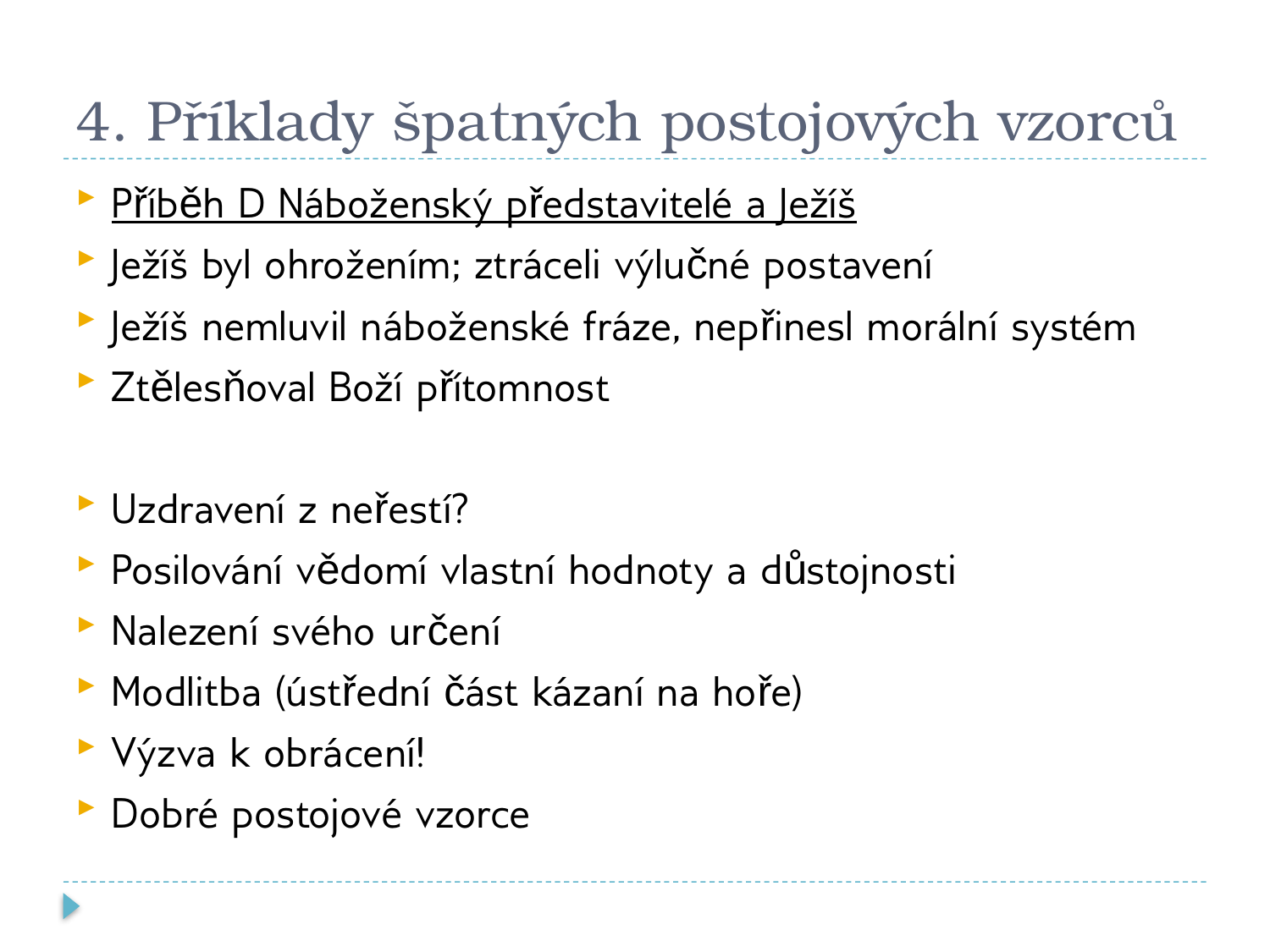

# 4. Příklady špatných postojových vzorců
Příběh D Náboženský představitelé a Ježíš
Ježíš byl ohrožením; ztráceli výlučné postavení
Ježíš nemluvil náboženské fráze, nepřinesl morální systém
Ztělesňoval Boží přítomnost

Uzdravení z neřestí?
Posilování vědomí vlastní hodnoty a důstojnosti
Nalezení svého určení
Modlitba (ústřední část kázaní na hoře)
Výzva k obrácení!
Dobré postojové vzorce